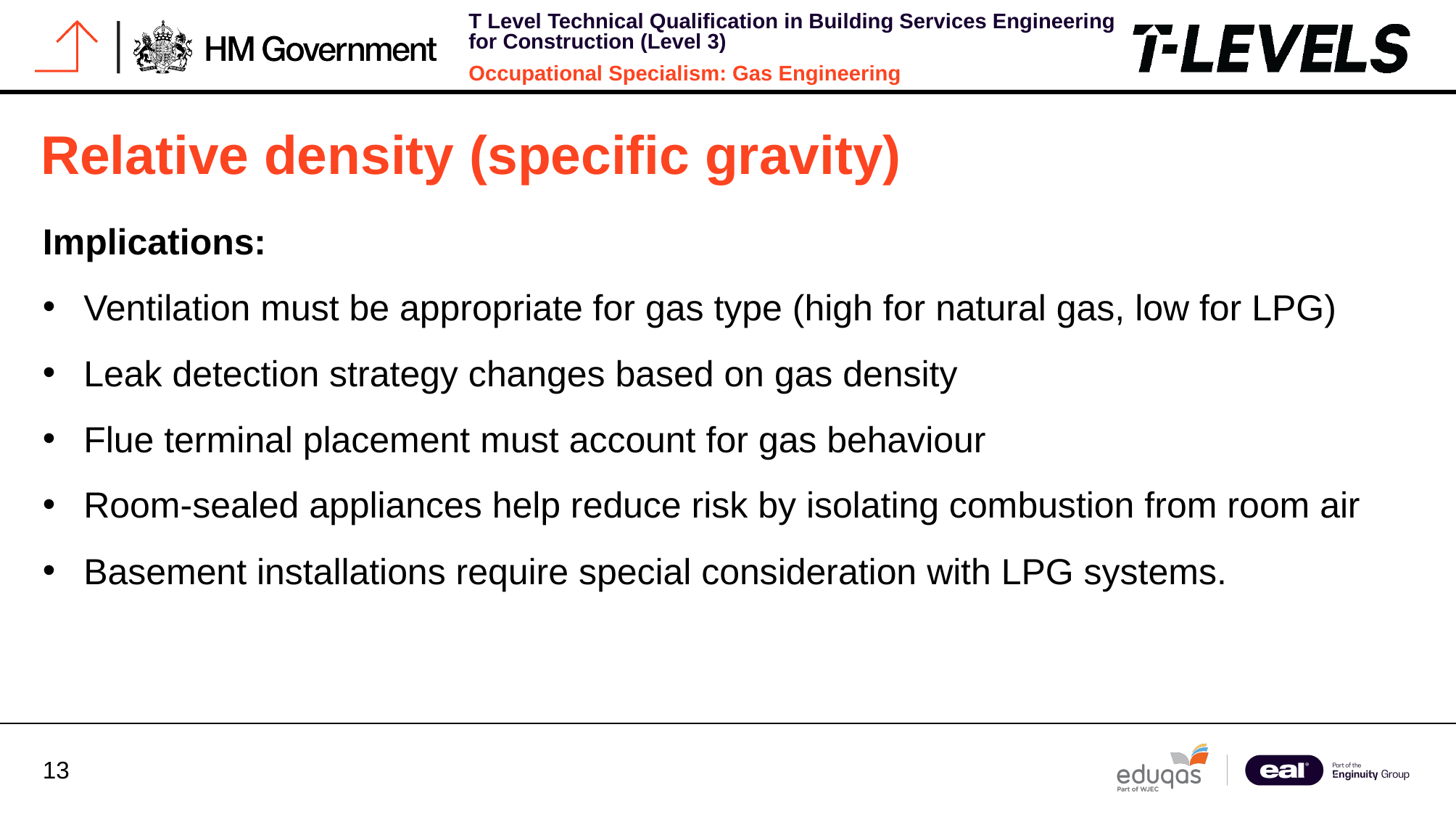

# Relative density (specific gravity)
Implications:
Ventilation must be appropriate for gas type (high for natural gas, low for LPG)
Leak detection strategy changes based on gas density
Flue terminal placement must account for gas behaviour
Room-sealed appliances help reduce risk by isolating combustion from room air
Basement installations require special consideration with LPG systems.